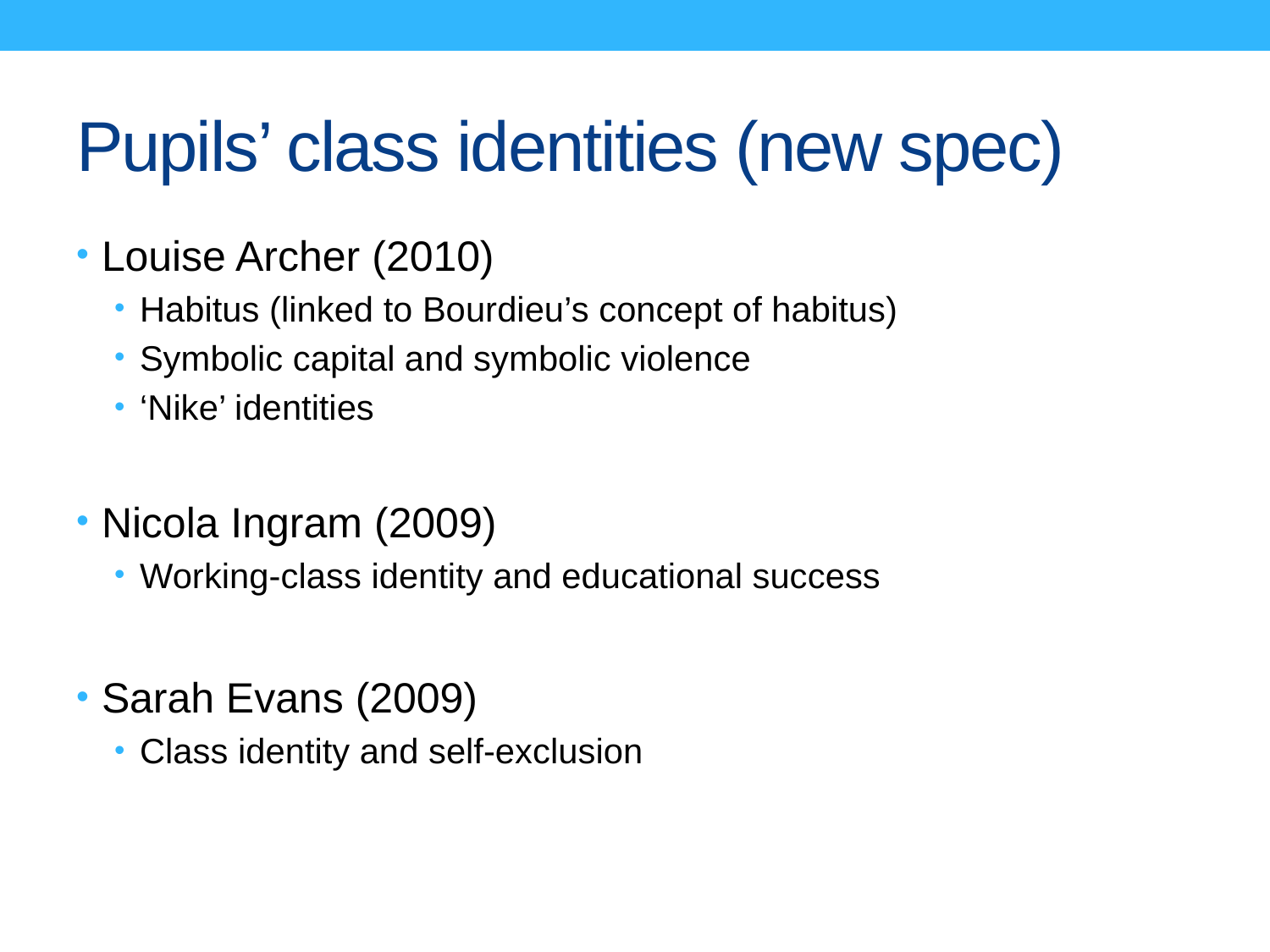

# Pupils’ class identities (new spec)
Louise Archer (2010)
Habitus (linked to Bourdieu’s concept of habitus)
Symbolic capital and symbolic violence
‘Nike’ identities

Nicola Ingram (2009)
Working-class identity and educational success

Sarah Evans (2009)
Class identity and self-exclusion